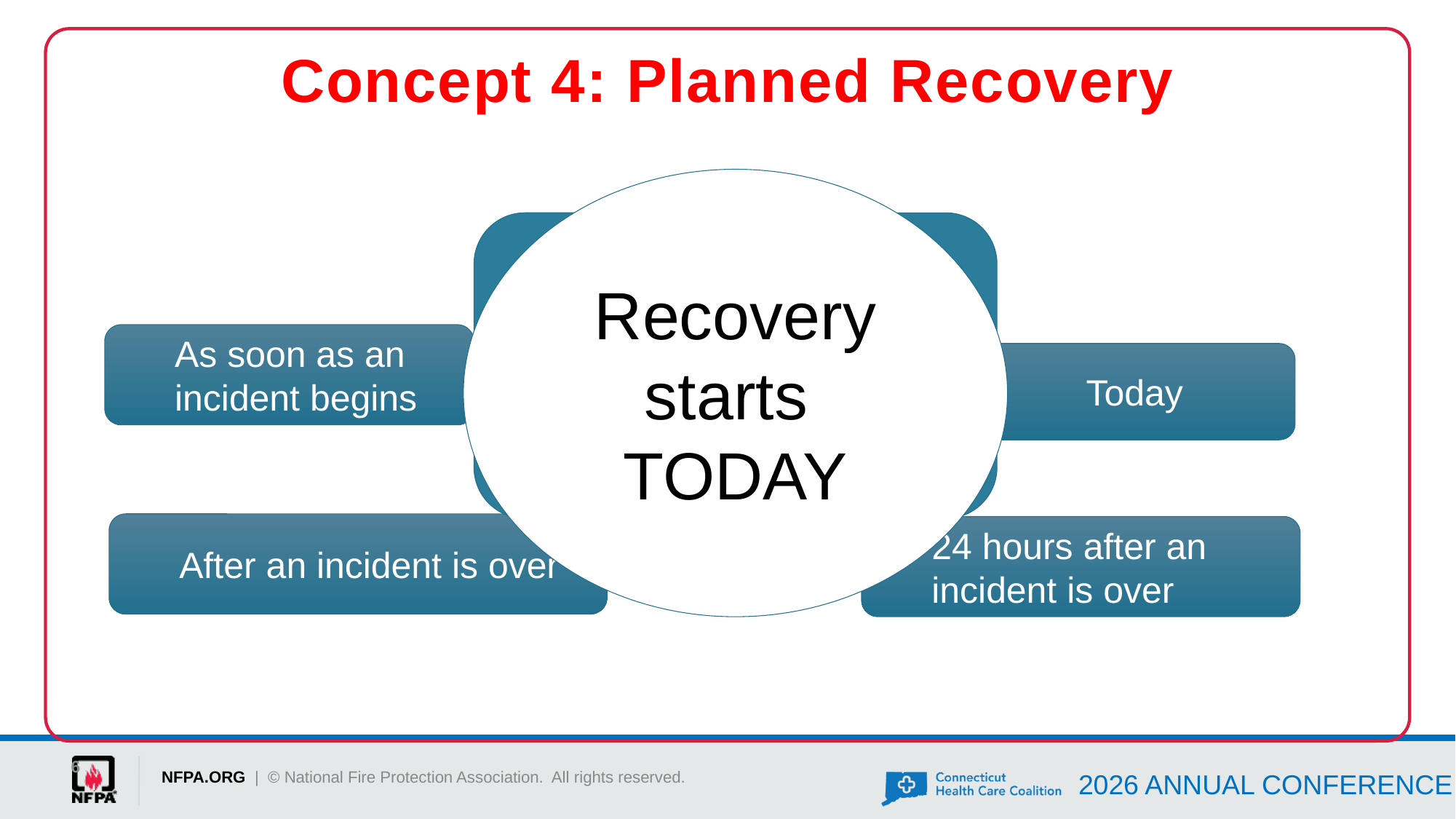

# Concept 4: Planned Recovery
Recovery starts
TODAY
When should the recovery process start when it comes to an active shooter / hostile event?
As soon as an incident begins
Today
After an incident is over
24 hours after an incident is over
6